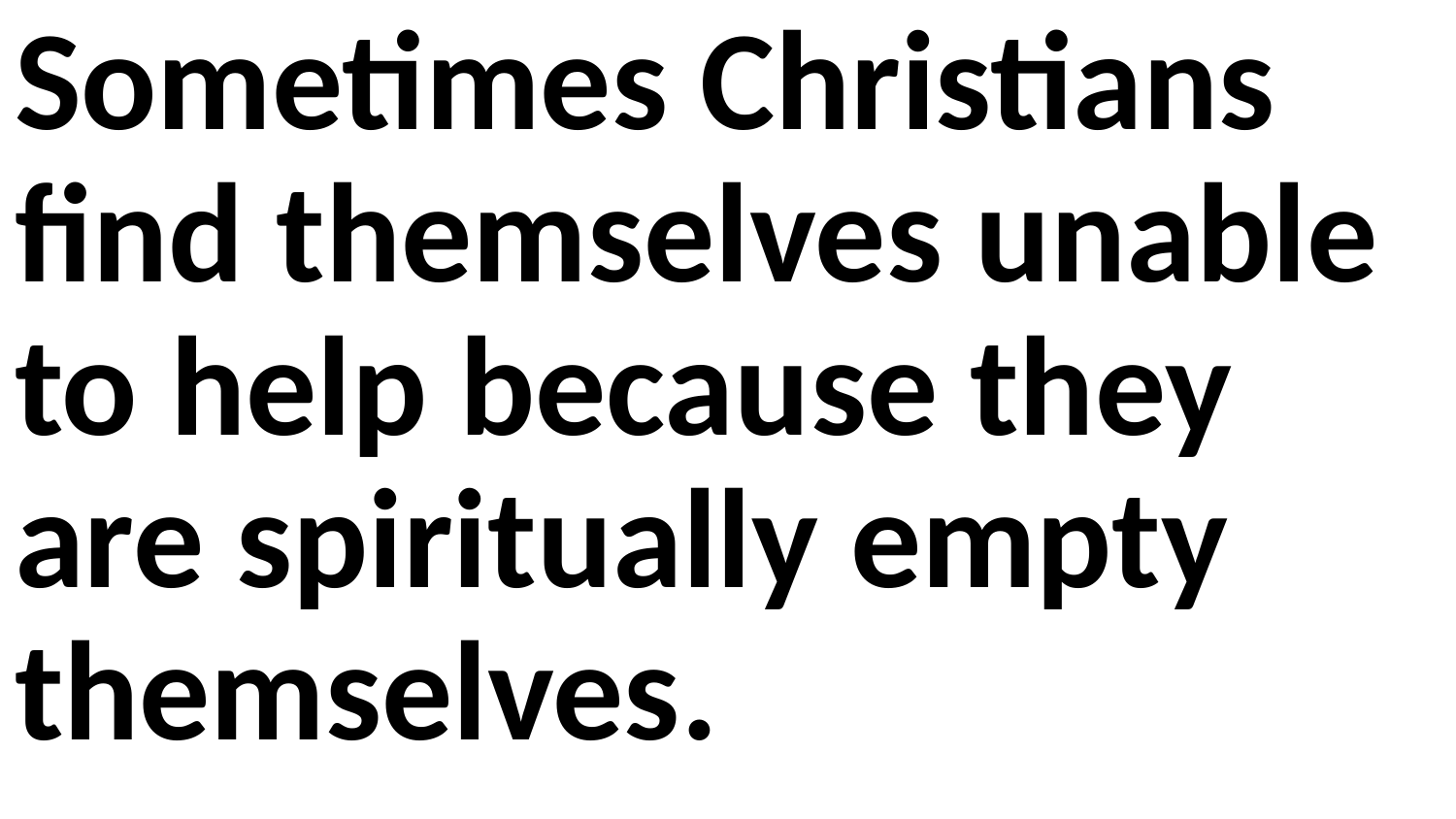

Sometimes Christians find themselves unable to help because they are spiritually empty themselves.